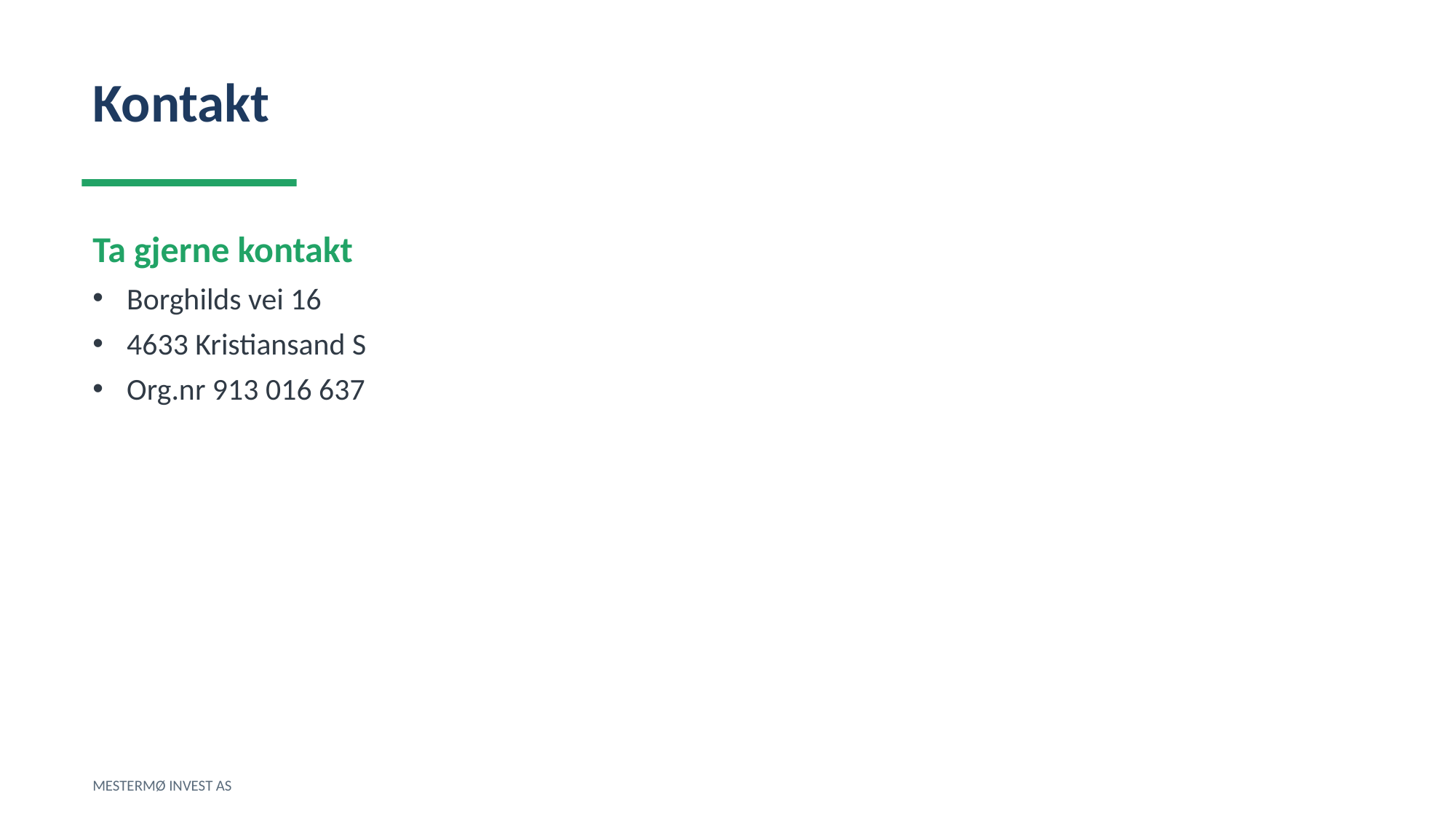

Kontakt

Ta gjerne kontakt
Borghilds vei 16
4633 Kristiansand S
Org.nr 913 016 637
MESTERMØ INVEST AS